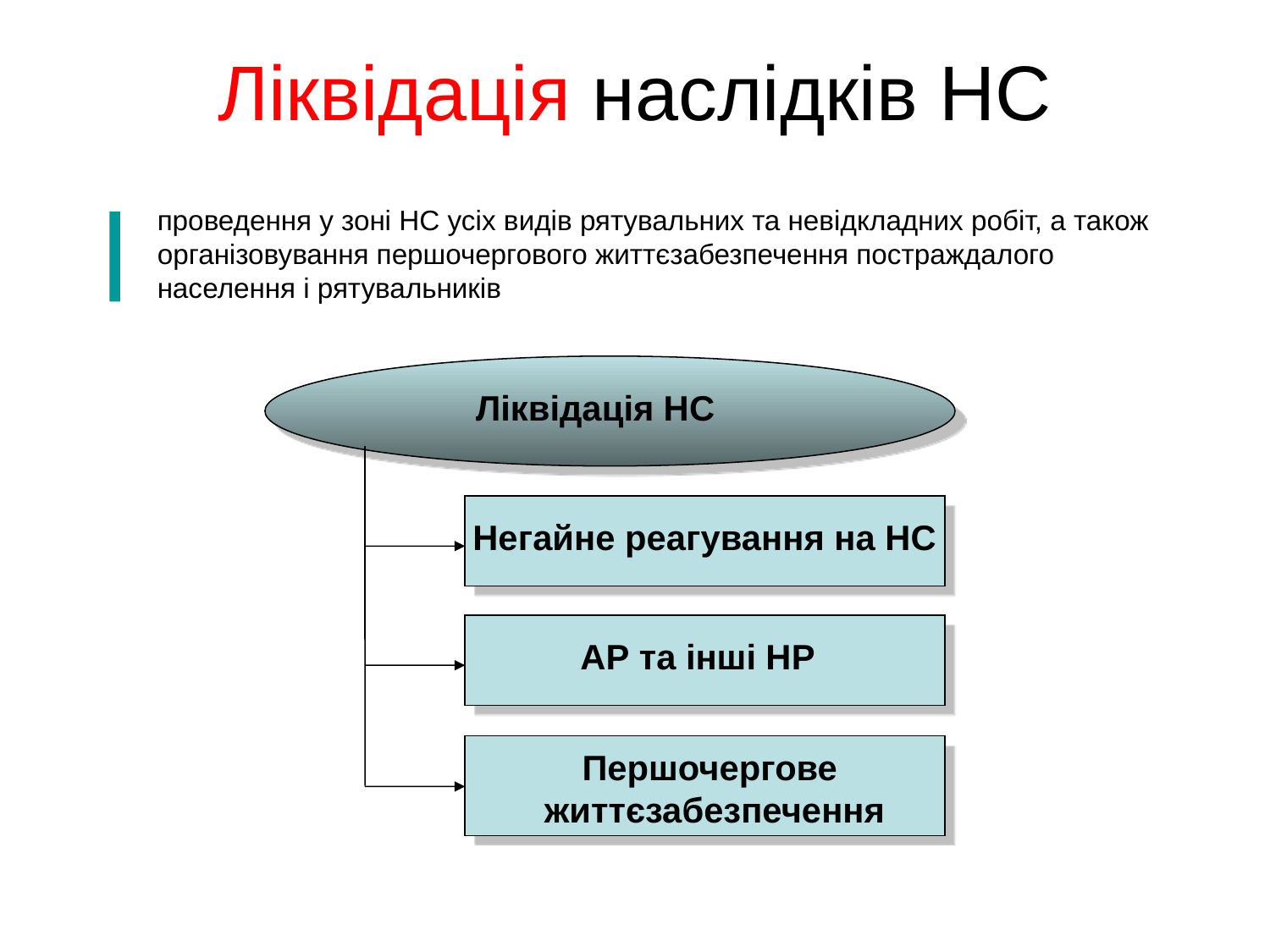

Ліквідація наслідків НС
проведення у зоні НС усіх видів рятувальних та невідкладних робіт, а також
організовування першочергового життєзабезпечення постраждалого
населення і рятувальників

Ліквідація НС

Негайне реагування на НС

АР та інші НР

Першочергове
 життєзабезпечення